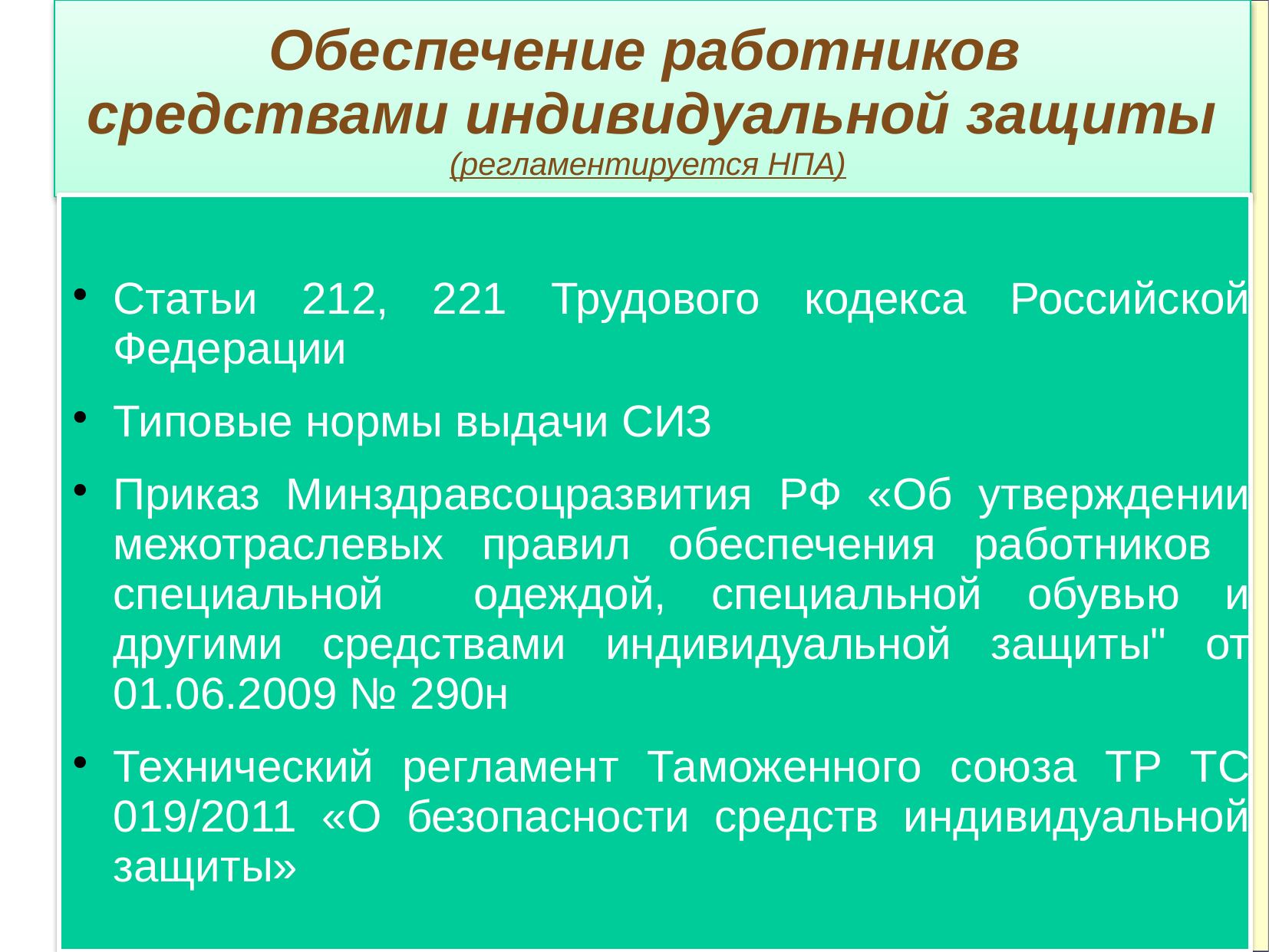

# Обеспечение работников средствами индивидуальной защиты (регламентируется НПА)

Статьи 212, 221 Трудового кодекса Российской Федерации
Типовые нормы выдачи СИЗ
Приказ Минздравсоцразвития РФ «Об утверждении межотраслевых правил обеспечения работников  специальной  одеждой, специальной обувью и другими средствами индивидуальной защиты" от 01.06.2009 № 290н
Технический регламент Таможенного союза ТР ТС 019/2011 «О безопасности средств индивидуальной защиты»